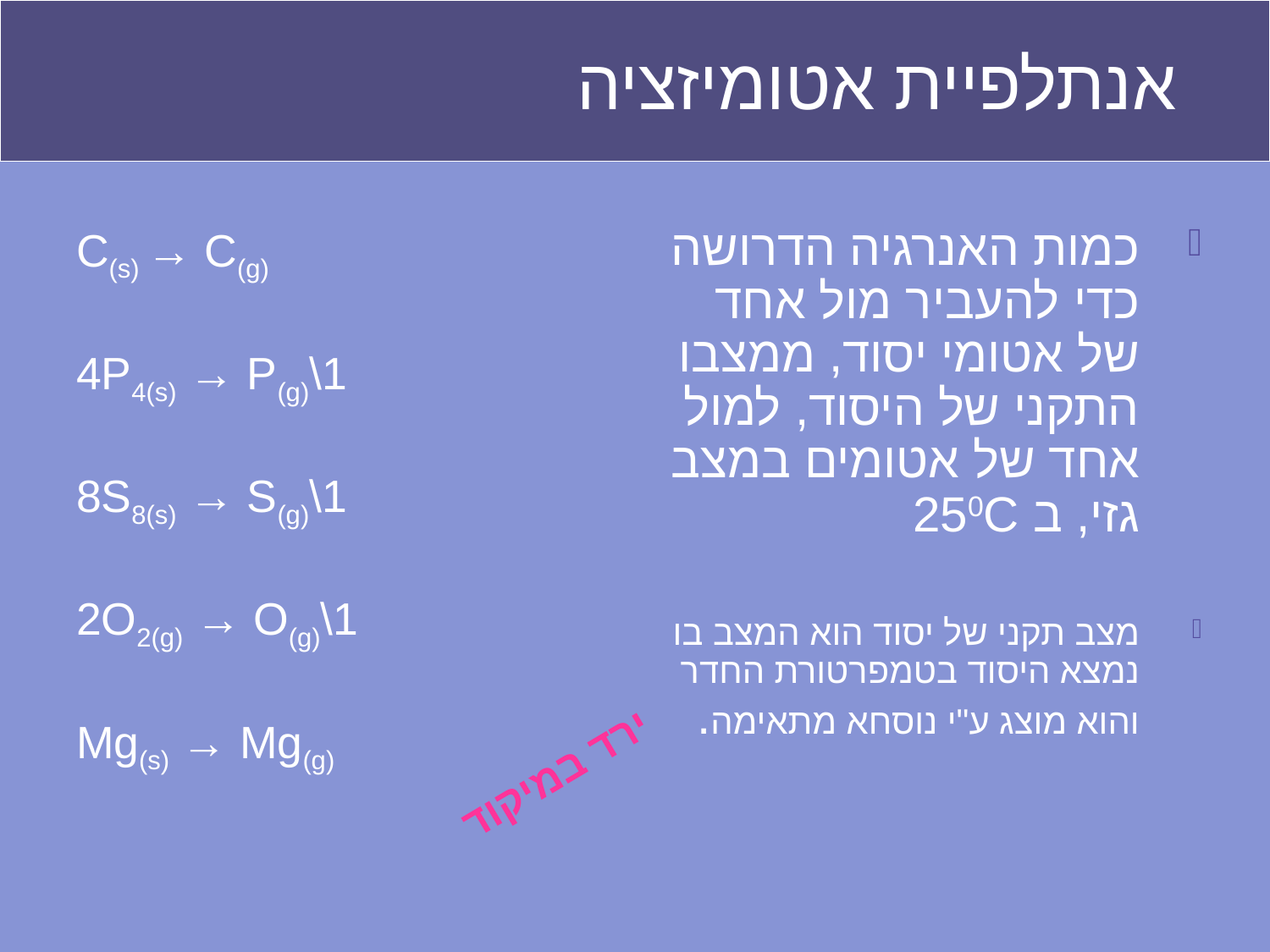

אנתלפיית אטומיזציה
C(s) → C(g)

1\4P4(s) → P(g)

1\8S8(s) → S(g)

1\2O2(g) → O(g)

Mg(s) → Mg(g)
כמות האנרגיה הדרושה כדי להעביר מול אחד של אטומי יסוד, ממצבו התקני של היסוד, למול אחד של אטומים במצב גזי, ב 250C

מצב תקני של יסוד הוא המצב בו נמצא היסוד בטמפרטורת החדר והוא מוצג ע"י נוסחא מתאימה.
ירד במיקוד